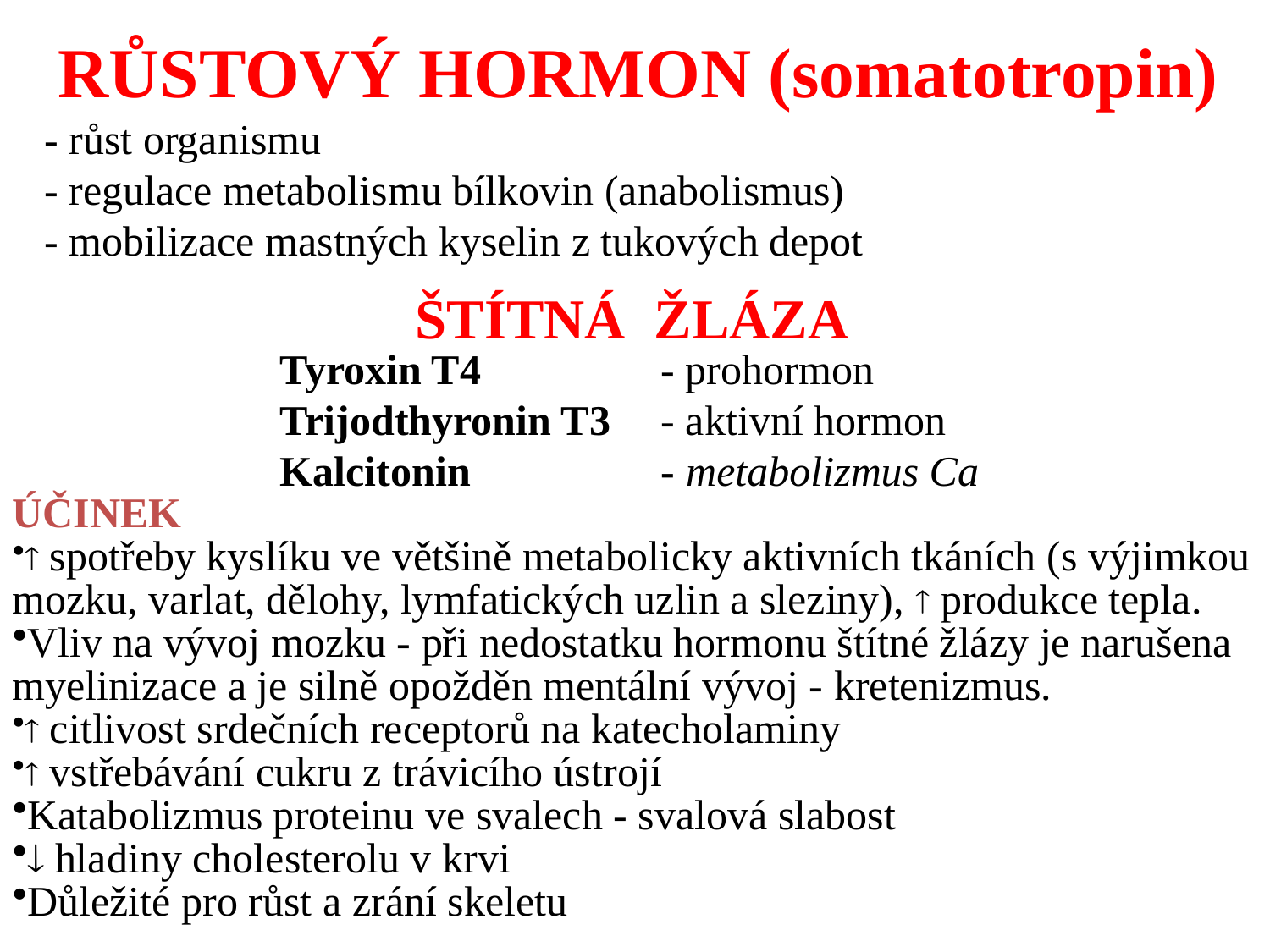

RŮSTOVÝ HORMON (somatotropin)
- růst organismu
- regulace metabolismu bílkovin (anabolismus)
- mobilizace mastných kyselin z tukových depot
ŠTÍTNÁ  ŽLÁZA
Tyroxin T4		- prohormon
Trijodthyronin T3	- aktivní hormon
Kalcitonin	           	- metabolizmus Ca
ÚČINEK
↑ spotřeby kyslíku ve většině metabolicky aktivních tkáních (s výjimkou mozku, varlat, dělohy, lymfatických uzlin a sleziny), ↑ produkce tepla.
Vliv na vývoj mozku - při nedostatku hormonu štítné žlázy je narušena myelinizace a je silně opožděn mentální vývoj - kretenizmus.
↑ citlivost srdečních receptorů na katecholaminy
↑ vstřebávání cukru z trávicího ústrojí
Katabolizmus proteinu ve svalech - svalová slabost
↓ hladiny cholesterolu v krvi
Důležité pro růst a zrání skeletu